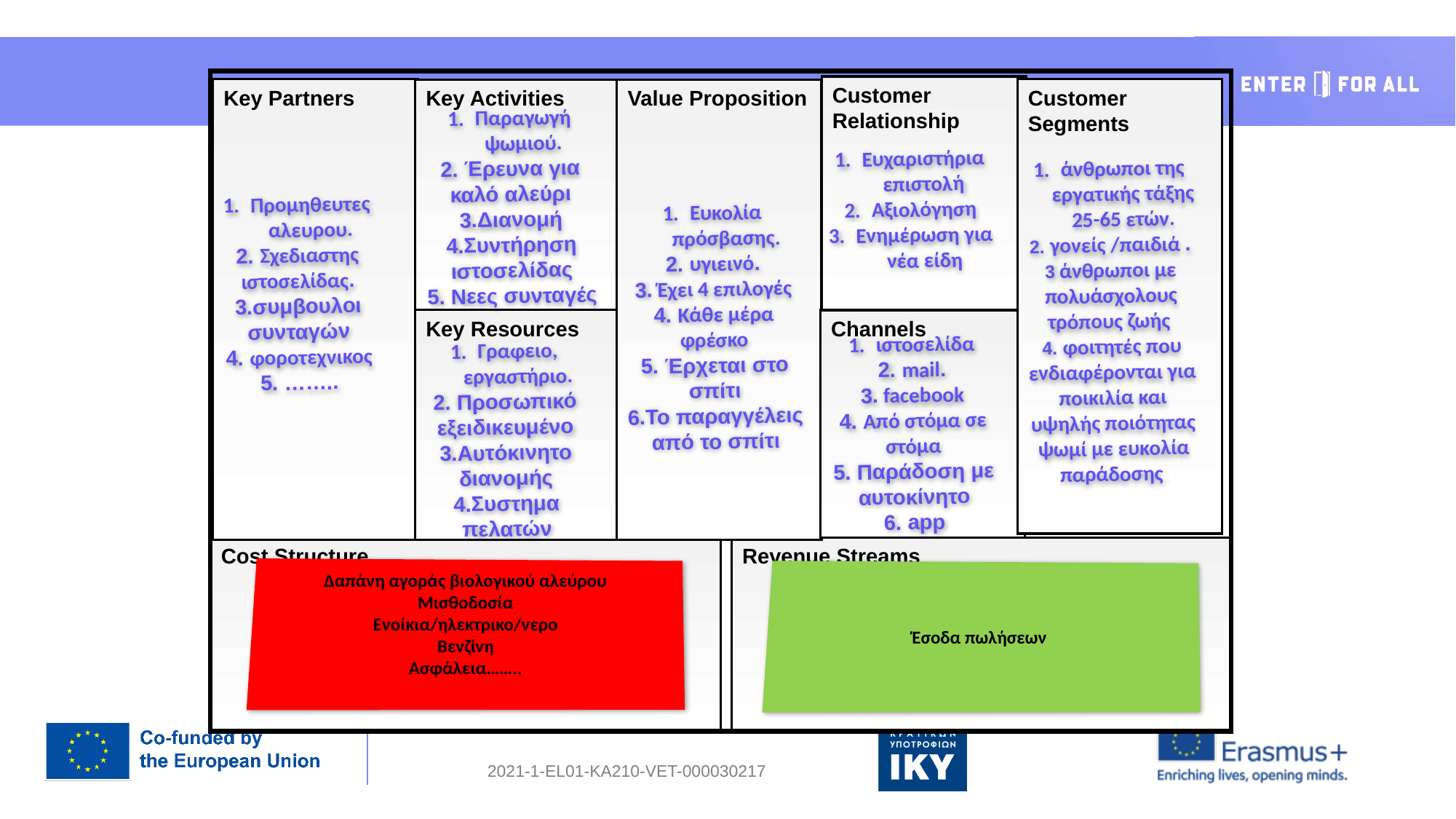

Customer Relationship
Key Partners
Customer Segments
Key Activities
Value Proposition

Key Resources
Channels
Cost Structure
Revenue Streams
Παραγωγή ψωμιού.
2. Έρευνα για καλό αλεύρι
3.Διανομή
4.Συντήρηση ιστοσελίδας
5. Νεες συνταγές

άνθρωποι της εργατικής τάξης 25-65 ετών.
2. γονείς /παιδιά .
3 άνθρωποι με πολυάσχολους τρόπους ζωής
4. φοιτητές που ενδιαφέρονται για ποικιλία και υψηλής ποιότητας ψωμί με ευκολία παράδοσης.

Ευχαριστήρια επιστολή
Αξιολόγηση
Ενημέρωση για νέα είδη

Προμηθευτες αλευρου.
2. Σχεδιαστης ιστοσελίδας.
3.συμβουλοι συνταγών
4. φοροτεχνικος
5. ……..

Ευκολία πρόσβασης.
2. υγιεινό.
3. Έχει 4 επιλογές
4. Κάθε μέρα φρέσκο
5. Έρχεται στο σπίτι
6.Το παραγγέλεις από το σπίτι

Γραφειο, εργαστήριο.
2. Προσωπικό εξειδικευμένο
3.Αυτόκινητο διανομής
4.Συστημα πελατών
ιστοσελίδα
2. mail.
3. facebook
4. Από στόμα σε στόμα
5. Παράδοση με αυτοκίνητο
6. app

Δαπάνη αγοράς βιολογικού αλεύρου
Μισθοδοσία
Ενοίκια/ηλεκτρικο/νερο
Βενζίνη
Ασφάλεια……..

Έσοδα πωλήσεων